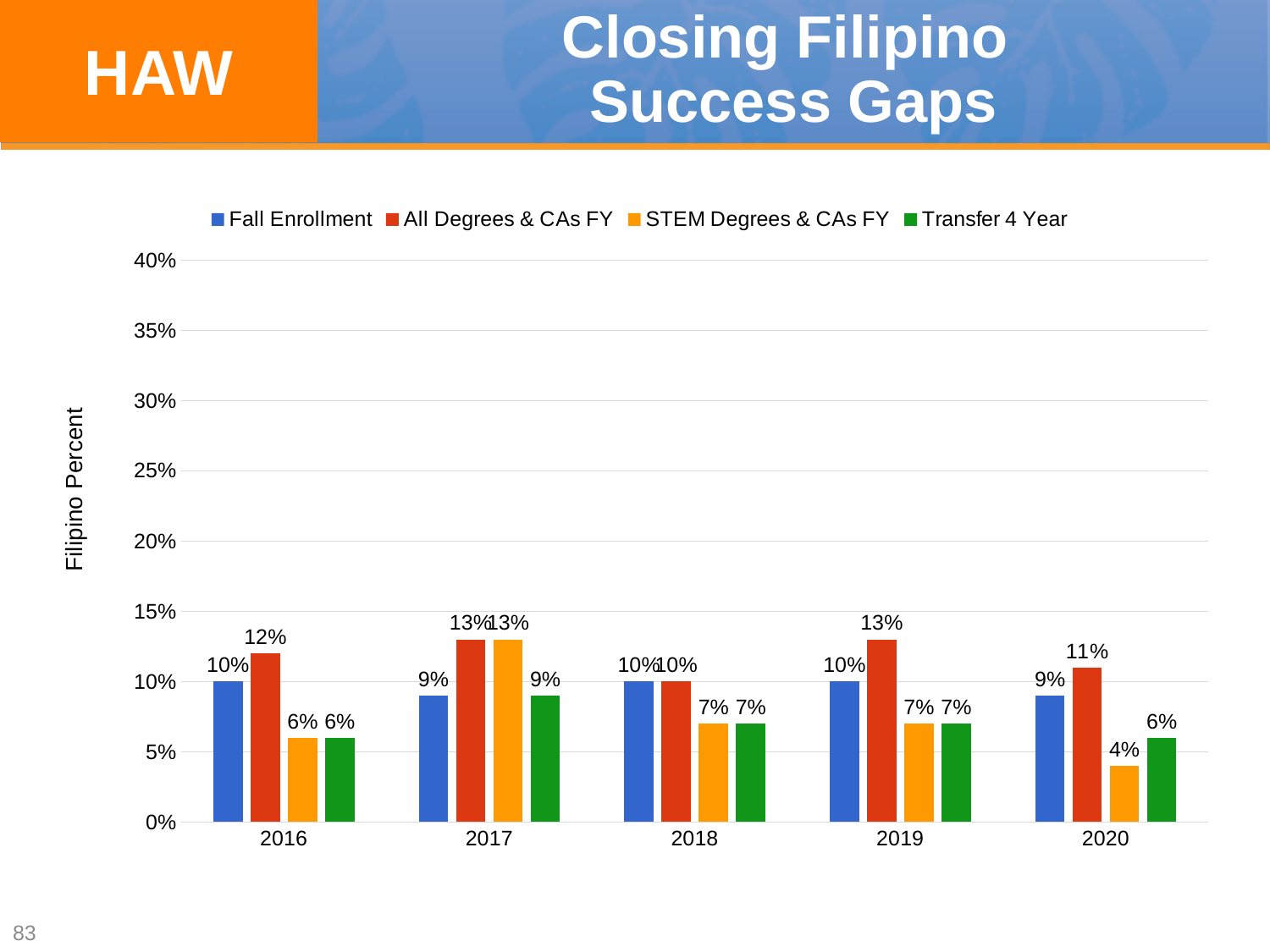

HAW
# Closing Filipino Success Gaps

### Chart

| Category | Fall Enrollment | All Degrees & CAs FY | STEM Degrees & CAs FY | Transfer 4 Year |
|---|---|---|---|---|
| 2016 | 0.1 | 0.12 | 0.06 | 0.06 |
| 2017 | 0.09 | 0.13 | 0.13 | 0.09 |
| 2018 | 0.1 | 0.1 | 0.07 | 0.07 |
| 2019 | 0.1 | 0.13 | 0.07 | 0.07 |
| 2020 | 0.09 | 0.11 | 0.04 | 0.06 |
83